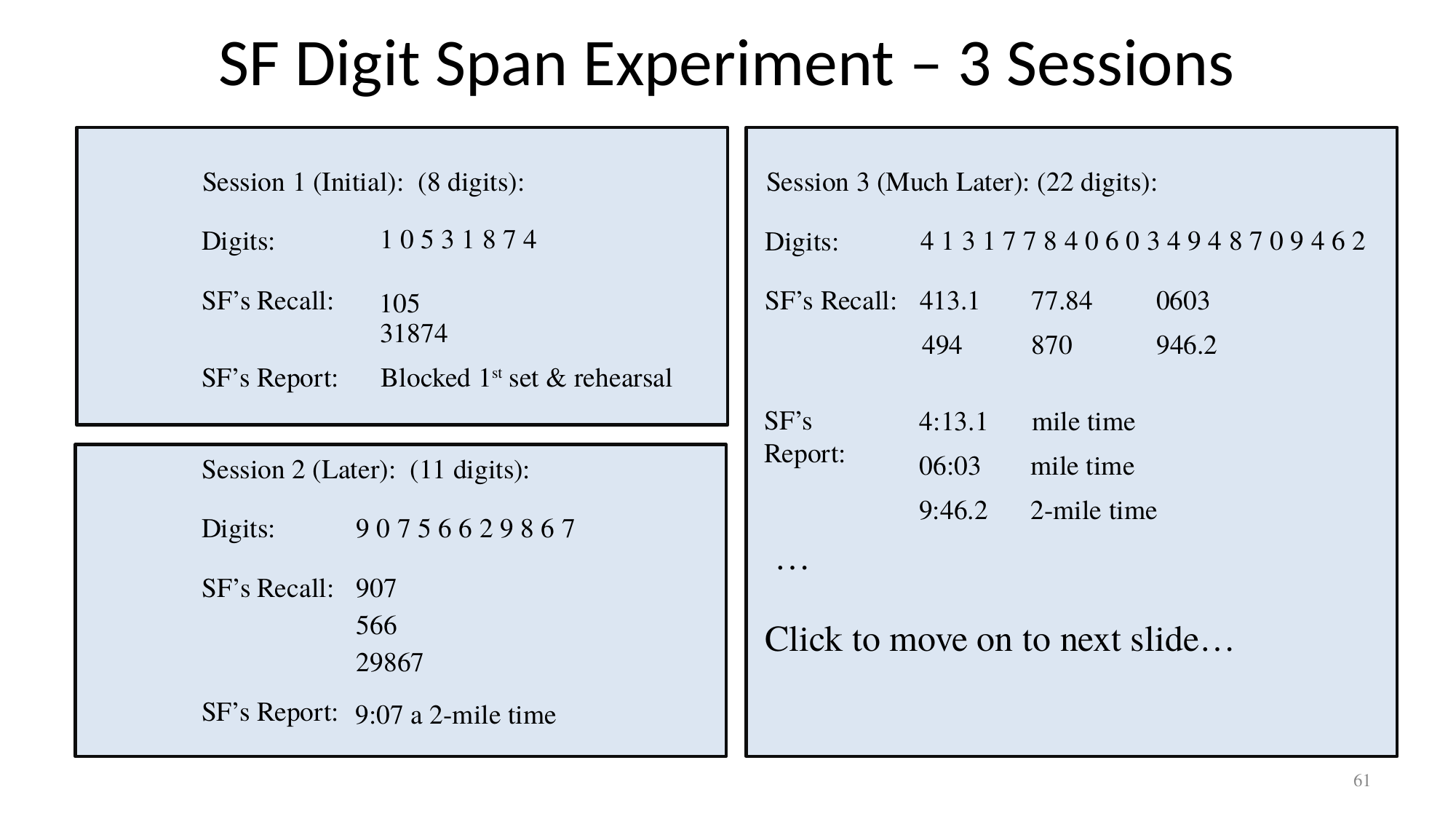

# SF Digit Span Experiment – 3 Sessions

Session 1 (Initial):  (8 digits):
Session 3 (Much Later): (22 digits):
1 0 5 3 1 8 7 4
Digits:
4 1 3 1 7 7 8 4 0 6 0 3 4 9 4 8 7 0 9 4 6 2
Digits:
SF’s Recall:
SF’s Recall:
413.1
77.84
0603
105
31874
494
870
946.2
SF’s Report:
Blocked 1st set & rehearsal
SF’s Report:
4:13.1
mile time
06:03
mile time

Session 2 (Later):  (11 digits):
9:46.2
2-mile time
Digits:
9 0 7 5 6 6 2 9 8 6 7
…
SF’s Recall:
907
566
Click to move on to next slide…
29867
SF’s Report:
9:07 a 2-mile time
61